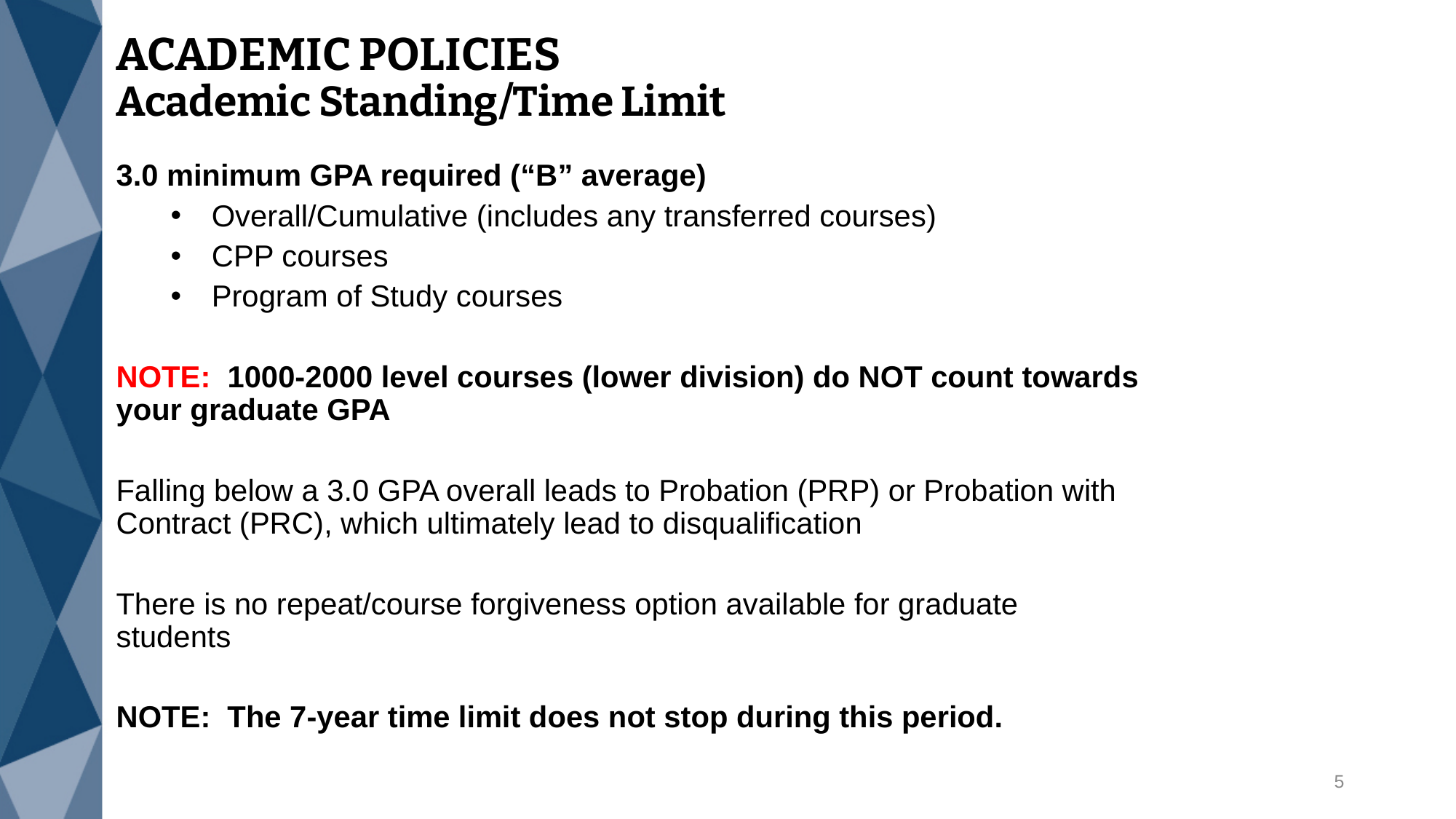

# ACADEMIC POLICIES Academic Standing/Time Limit
3.0 minimum GPA required (“B” average)
Overall/Cumulative (includes any transferred courses)
CPP courses
Program of Study courses

NOTE:  1000-2000 level courses (lower division) do NOT count towards your graduate GPA

Falling below a 3.0 GPA overall leads to Probation (PRP) or Probation with Contract (PRC), which ultimately lead to disqualification

There is no repeat/course forgiveness option available for graduate students

NOTE:  The 7-year time limit does not stop during this period.

5